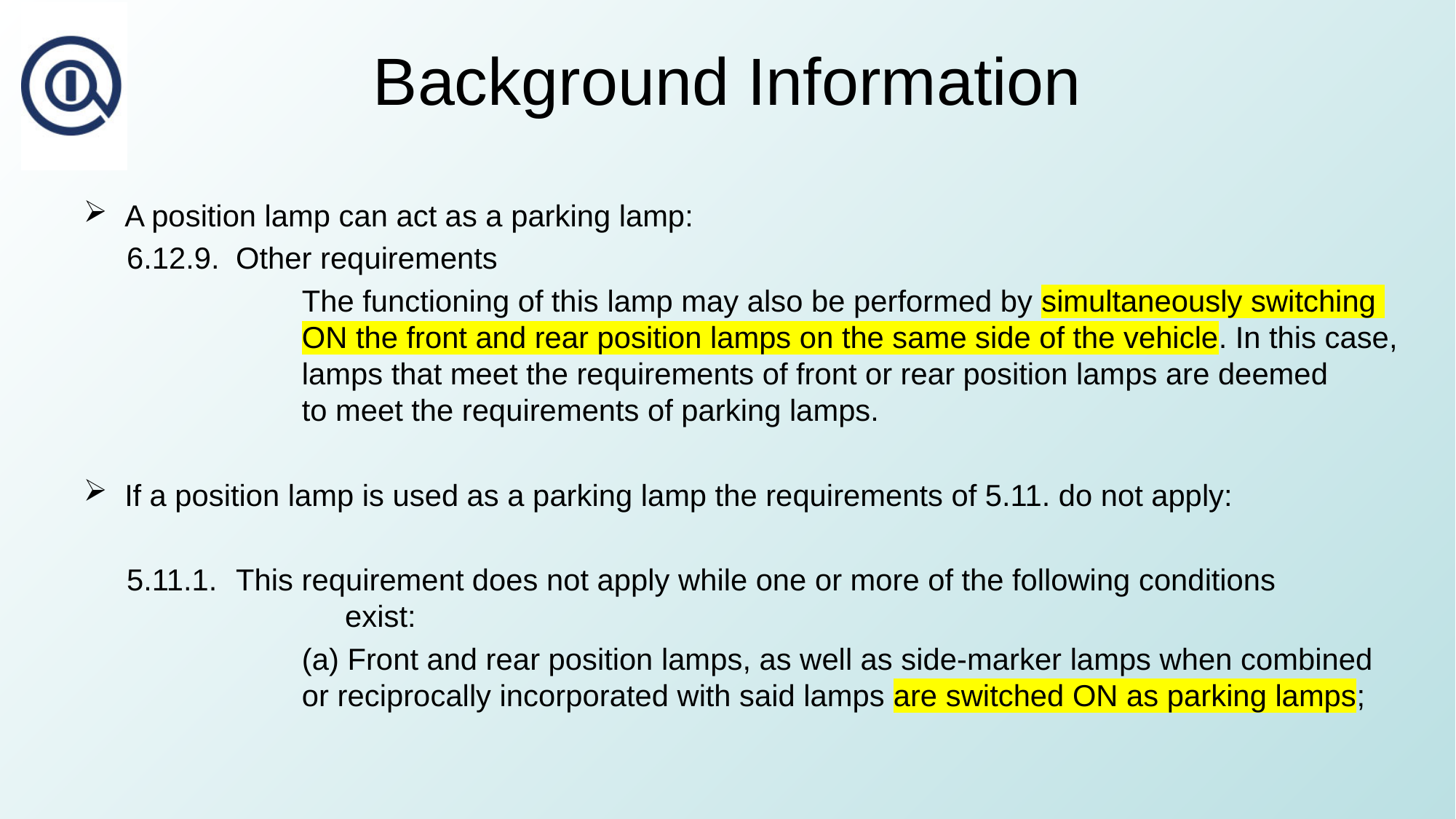

# Background Information
A position lamp can act as a parking lamp:
6.12.9.	Other requirements
		The functioning of this lamp may also be performed by simultaneously switching 			ON the front and rear position lamps on the same side of the vehicle. In this case, 		lamps that meet the requirements of front or rear position lamps are deemed 			to meet the requirements of parking lamps.

If a position lamp is used as a parking lamp the requirements of 5.11. do not apply:

5.11.1.	This requirement does not apply while one or more of the following conditions 			exist:
		(a) Front and rear position lamps, as well as side-marker lamps when combined 			or reciprocally incorporated with said lamps are switched ON as parking lamps;